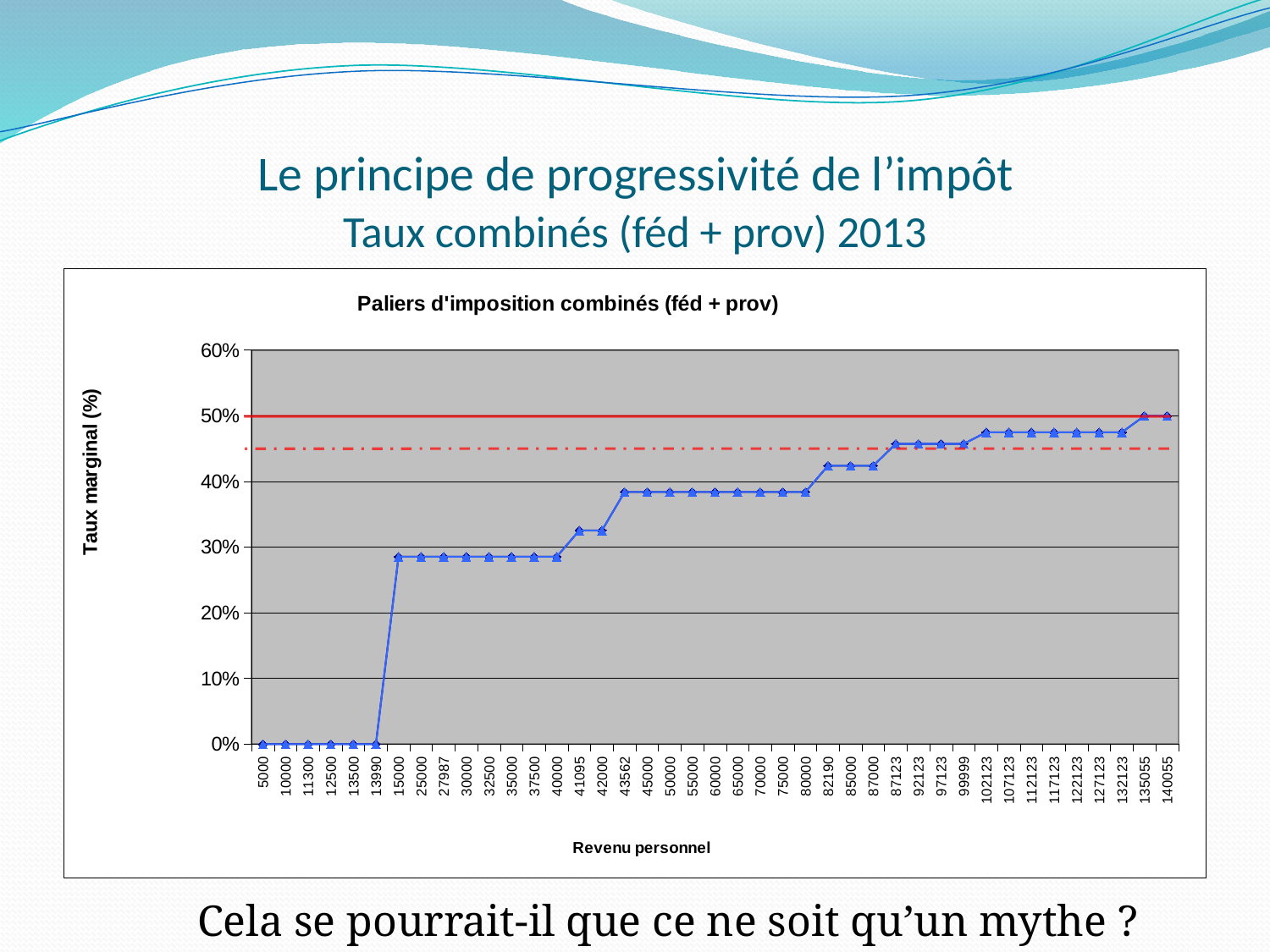

# Le principe de progressivité de l’impôt Taux combinés (féd + prov) 2013

### Chart: Paliers d'imposition combinés (féd + prov)

| Category |  |  |
|---|---|---|
| 5000 | 0.0 | 0.0 |
| 10000 | 0.0 | 0.0 |
| 11300 | 0.0 | 0.0 |
| 12500 | 0.0 | 0.0 |
| 13500 | 0.0 | 0.0 |
| 13990 | 0.0 | 0.0 |
| 15000 | 0.28525 | 0.28525 |
| 25000 | 0.28525 | 0.28525 |
| 27987 | 0.28525 | 0.28525 |
| 30000 | 0.28525 | 0.28525 |
| 32500 | 0.28525 | 0.28525 |
| 35000 | 0.28525 | 0.28525 |
| 37500 | 0.28525 | 0.28525 |
| 40000 | 0.28525 | 0.28525 |
| 41095 | 0.32525000000000015 | 0.32525000000000015 |
| 42000 | 0.32525000000000015 | 0.32525000000000015 |
| 43562 | 0.38370000000000015 | 0.38370000000000015 |
| 45000 | 0.38370000000000015 | 0.38370000000000015 |
| 50000 | 0.38370000000000015 | 0.38370000000000015 |
| 55000 | 0.38370000000000015 | 0.38370000000000015 |
| 60000 | 0.38370000000000015 | 0.38370000000000015 |
| 65000 | 0.38370000000000015 | 0.38370000000000015 |
| 70000 | 0.38370000000000015 | 0.38370000000000015 |
| 75000 | 0.38370000000000015 | 0.38370000000000015 |
| 80000 | 0.38370000000000015 | 0.38370000000000015 |
| 82190 | 0.4237 | 0.4237 |
| 85000 | 0.4237 | 0.4237 |
| 87000 | 0.4237 | 0.4237 |
| 87123 | 0.4571 | 0.4571 |
| 92123 | 0.4571 | 0.4571 |
| 97123 | 0.4571 | 0.4571 |
| 99999 | 0.4571 | 0.4571 |
| 102123 | 0.4746 | 0.4746 |
| 107123 | 0.4746 | 0.4746 |
| 112123 | 0.4746 | 0.4746 |
| 117123 | 0.4746 | 0.4746 |
| 122123 | 0.4746 | 0.4746 |
| 127123 | 0.4746 | 0.4746 |
| 132123 | 0.4746 | 0.4746 |
| 135055 | 0.4996500000000001 | 0.4996500000000001 |
| 140055 | 0.4996500000000001 | 0.4996500000000001 |
Cela se pourrait-il que ce ne soit qu’un mythe ?